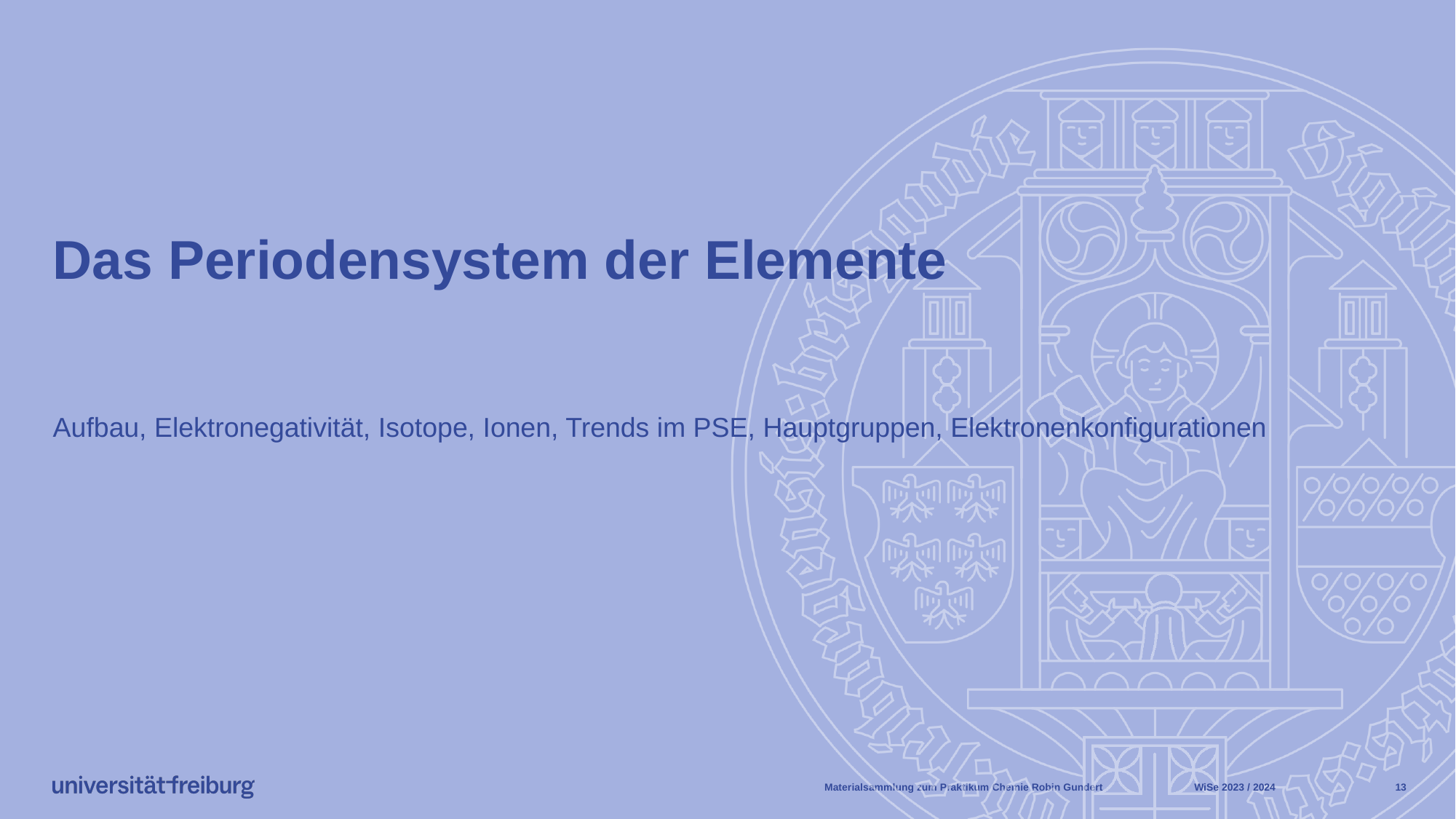

# Das Periodensystem der Elemente
Aufbau, Elektronegativität, Isotope, Ionen, Trends im PSE, Hauptgruppen, Elektronenkonfigurationen
Materialsammlung zum Praktikum Chemie 			Robin Gundert
WiSe 2023 / 2024
13